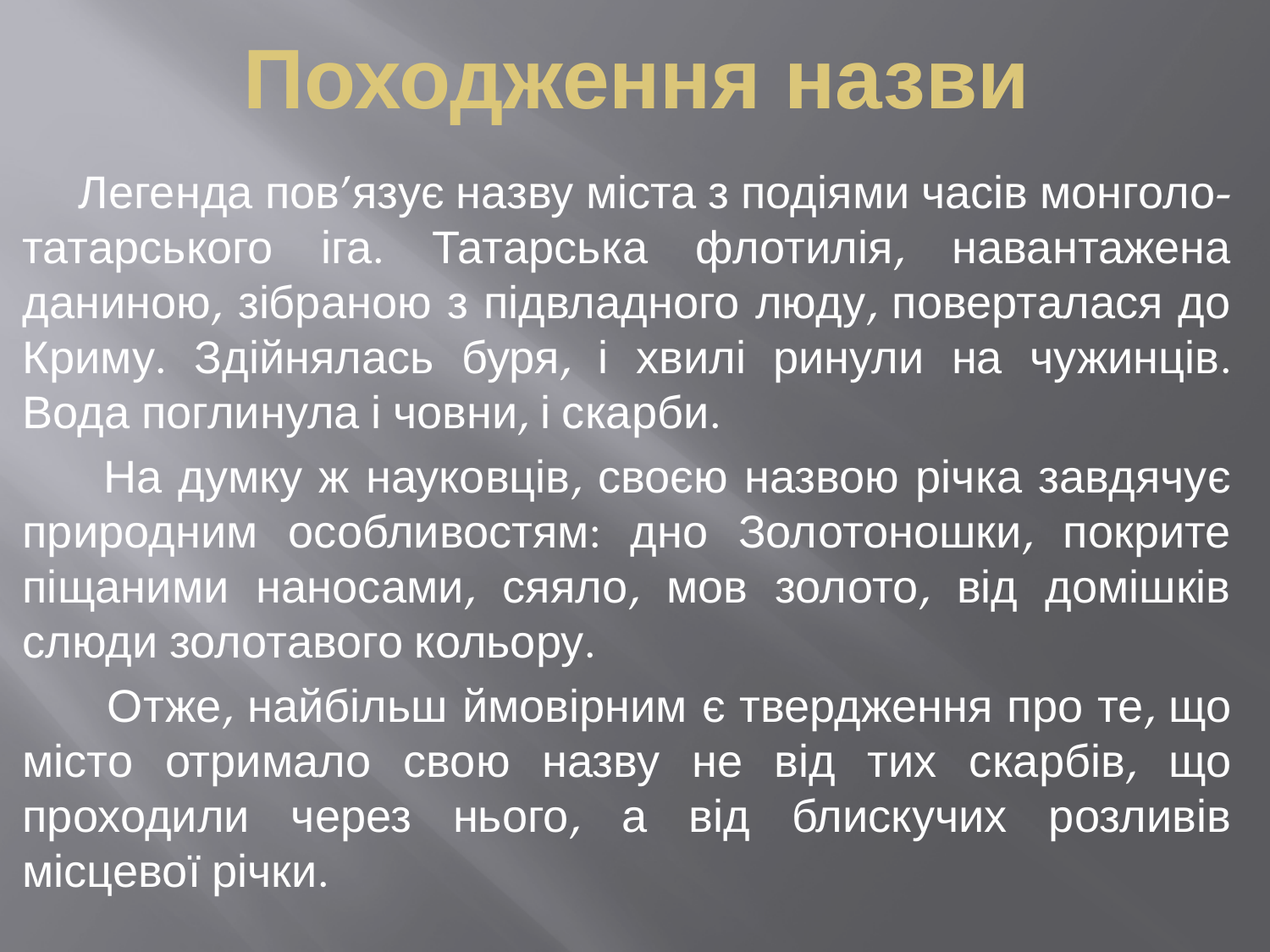

# Походження назви
      Легенда пов’язує назву міста з подіями часів монголо-татарського іга. Татарська флотилія, навантажена даниною, зібраною з підвладного люду, поверталася до Криму. Здійнялась буря, і хвилі ринули на чужинців. Вода поглинула і човни, і скарби.
     На думку ж науковців, своєю назвою річка завдячує природним особливостям: дно Золотоношки, покрите піщаними наносами, сяяло, мов золото, від домішків слюди золотавого кольору.
      Отже, найбільш ймовірним є твердження про те, що місто отримало свою назву не від тих скарбів, що проходили через нього, а від блискучих розливів місцевої річки.